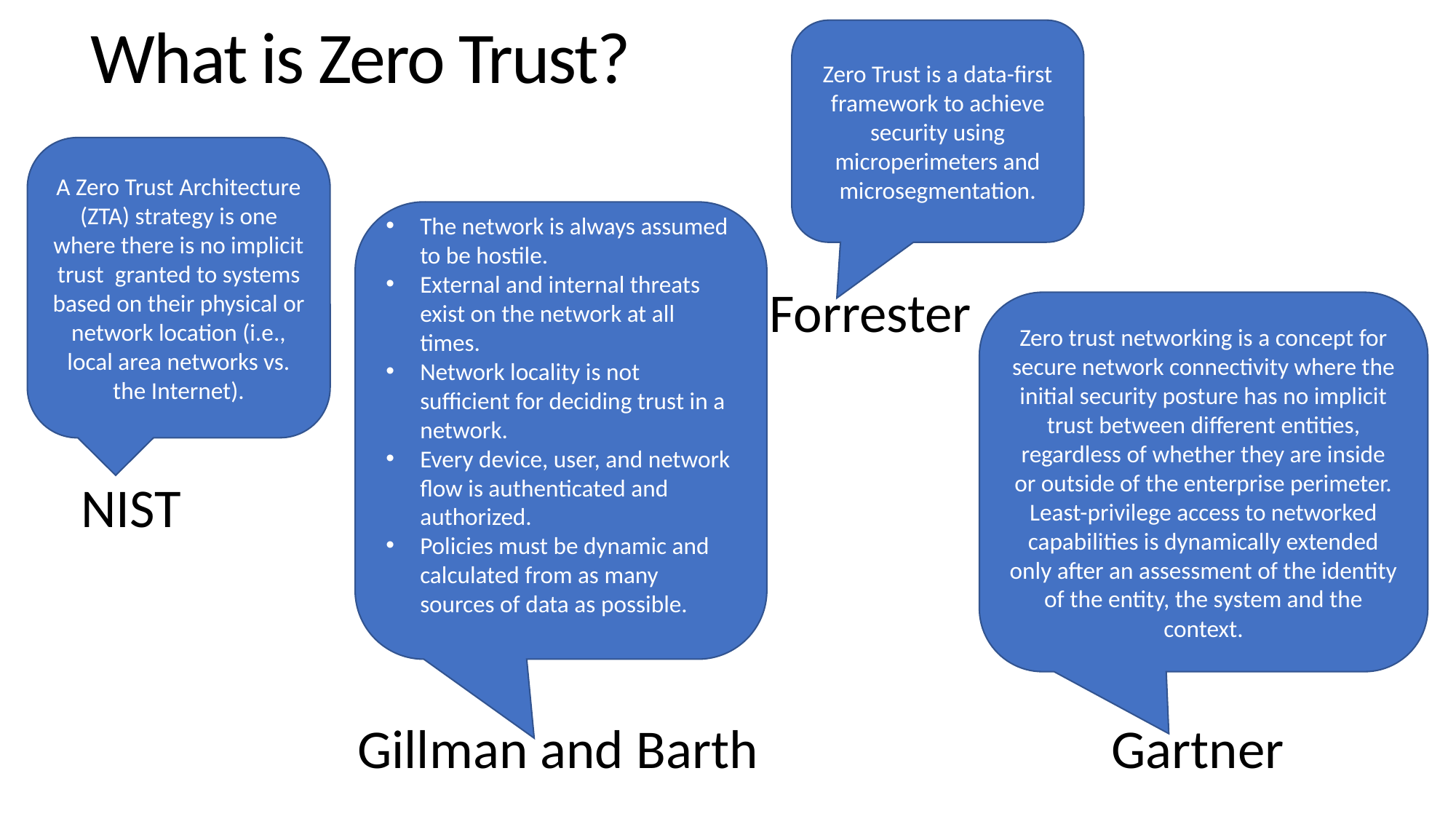

What is Zero Trust?
Zero Trust is a data-first framework to achieve security using microperimeters and microsegmentation.
A Zero Trust Architecture (ZTA) strategy is one where there is no implicit trust  granted to systems based on their physical or network location (i.e., local area networks vs. the Internet).
The network is always assumed to be hostile.
External and internal threats exist on the network at all times.
Network locality is not sufficient for deciding trust in a network.
Every device, user, and network flow is authenticated and authorized.
Policies must be dynamic and calculated from as many sources of data as possible.

Forrester
Zero trust networking is a concept for secure network connectivity where the initial security posture has no implicit trust between different entities, regardless of whether they are inside or outside of the enterprise perimeter. Least-privilege access to networked capabilities is dynamically extended only after an assessment of the identity of the entity, the system and the context.
NIST
Gartner
Gillman and Barth